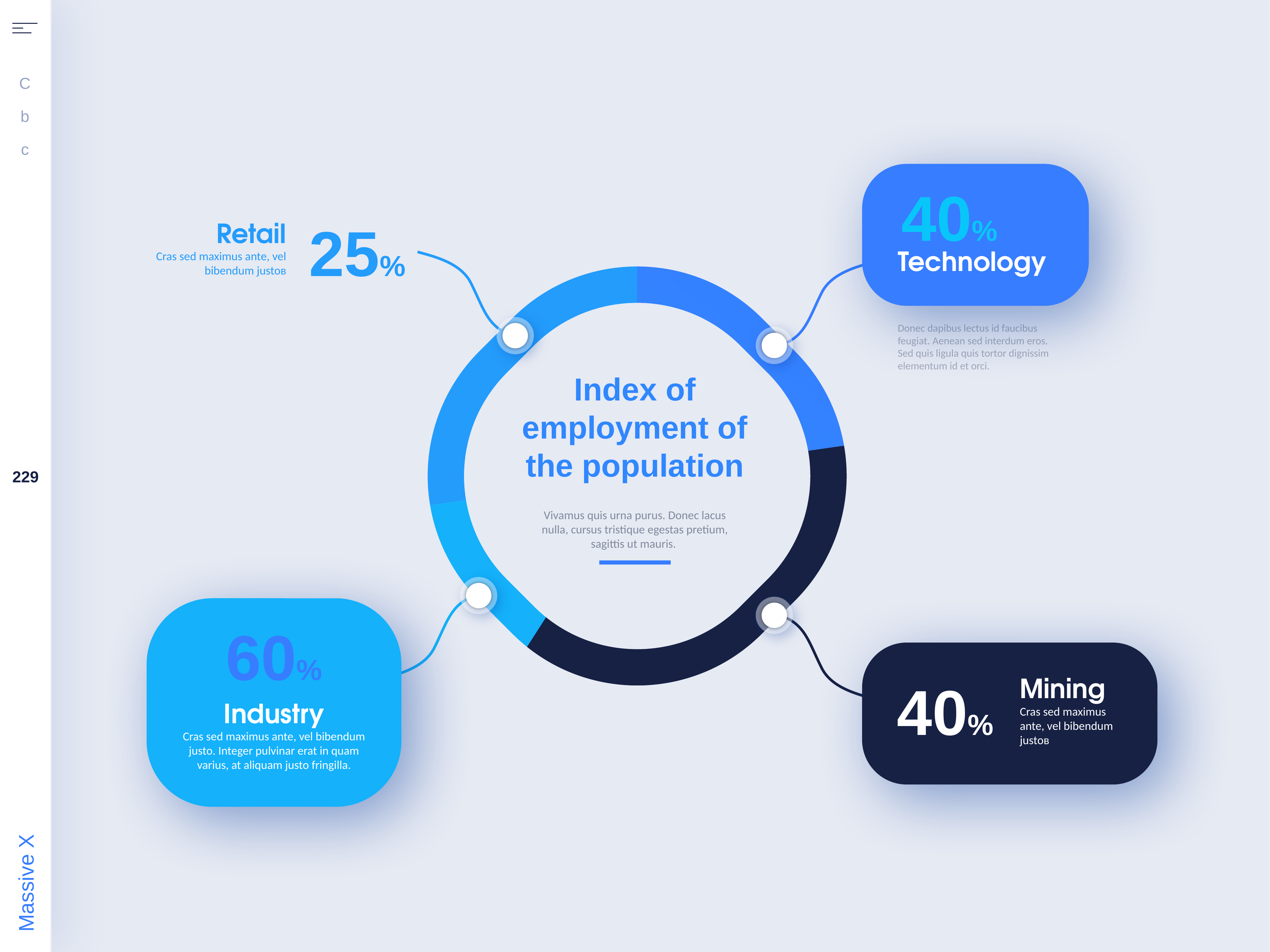

40%

25%
Retail
Cras sed maximus ante, vel bibendum justoв
Technology

### Chart

| Category | Sales |
|---|---|
| Retail | 25.0 |
| Mining | 40.0 |
| Industry | 15.0 |
| Technology | 30.0 |

Donec dapibus lectus id faucibus feugiat. Aenean sed interdum eros. Sed quis ligula quis tortor dignissim elementum id et orci.

Index of employment of the population
Vivamus quis urna purus. Donec lacus nulla, cursus tristique egestas pretium, sagittis ut mauris.

60%

40%
Mining
Cras sed maximus ante, vel bibendum justoв
Industry
Cras sed maximus ante, vel bibendum justo. Integer pulvinar erat in quam varius, at aliquam justo fringilla.